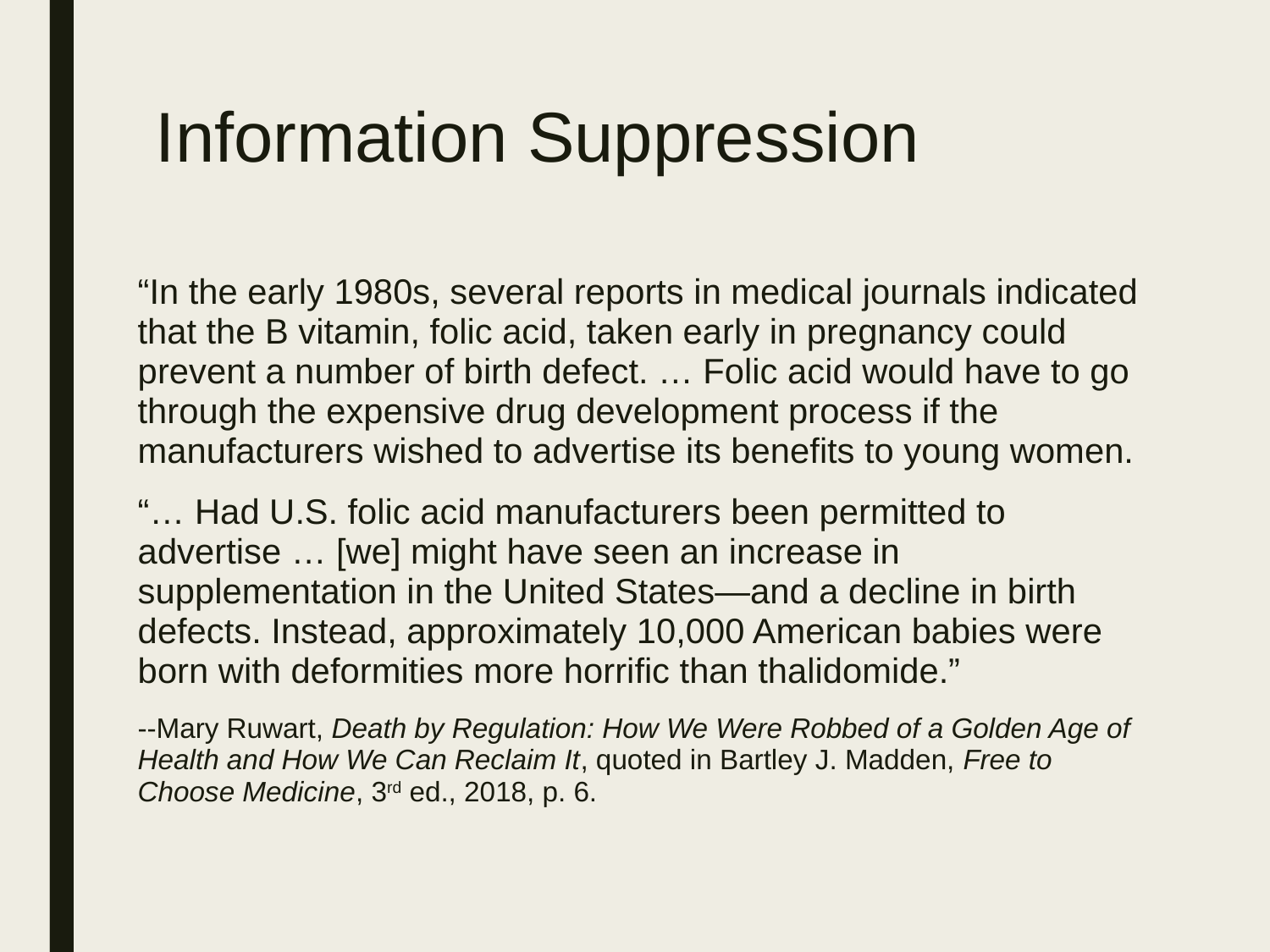

# Information Suppression
“In the early 1980s, several reports in medical journals indicated that the B vitamin, folic acid, taken early in pregnancy could prevent a number of birth defect. … Folic acid would have to go through the expensive drug development process if the manufacturers wished to advertise its benefits to young women.
“… Had U.S. folic acid manufacturers been permitted to advertise … [we] might have seen an increase in supplementation in the United States—and a decline in birth defects. Instead, approximately 10,000 American babies were born with deformities more horrific than thalidomide.”
--Mary Ruwart, Death by Regulation: How We Were Robbed of a Golden Age of Health and How We Can Reclaim It, quoted in Bartley J. Madden, Free to Choose Medicine, 3rd ed., 2018, p. 6.